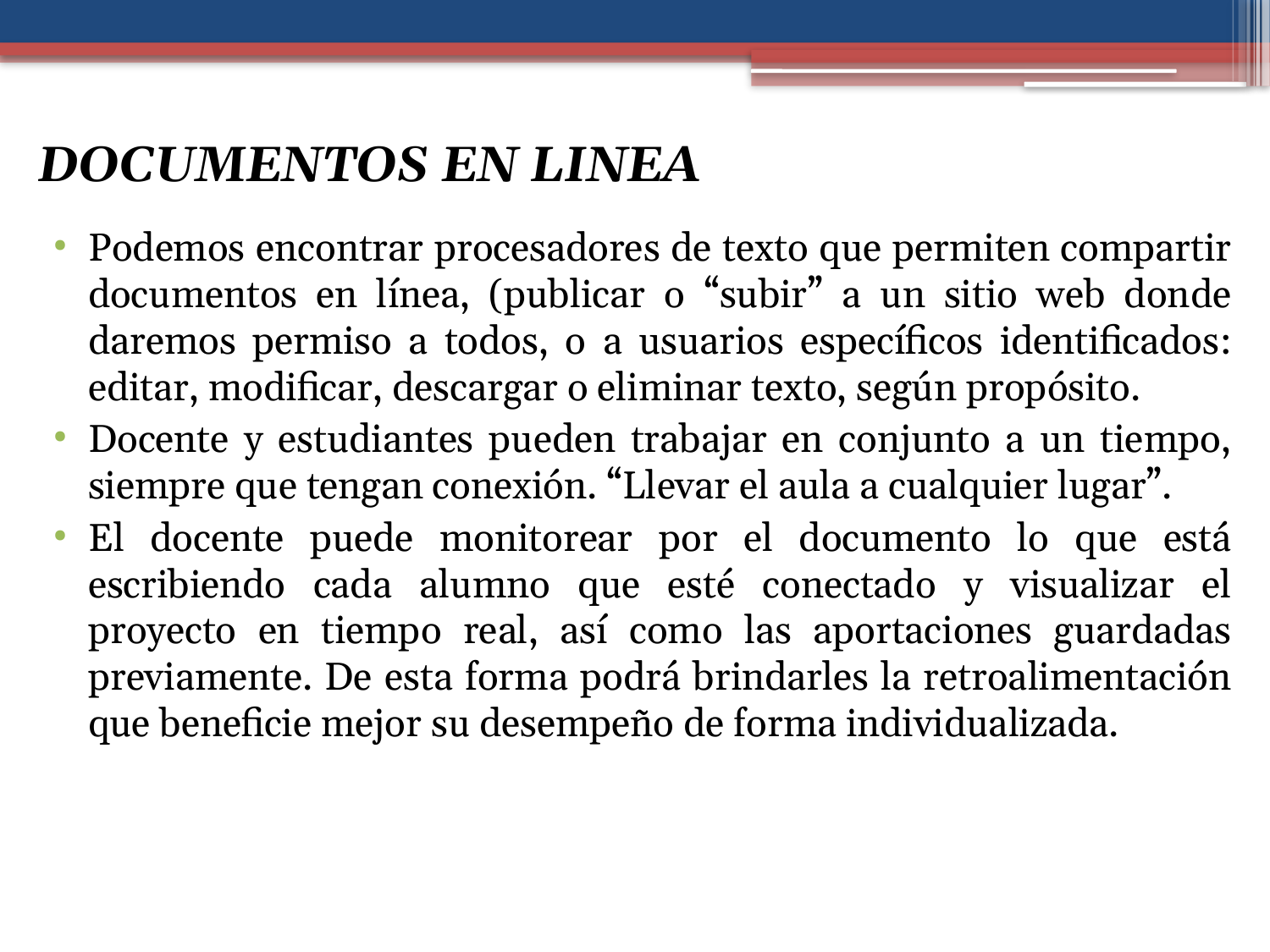

# DOCUMENTOS EN LINEA
Podemos encontrar procesadores de texto que permiten compartir documentos en línea, (publicar o “subir” a un sitio web donde daremos permiso a todos, o a usuarios específicos identificados: editar, modificar, descargar o eliminar texto, según propósito.
Docente y estudiantes pueden trabajar en conjunto a un tiempo, siempre que tengan conexión. “Llevar el aula a cualquier lugar”.
El docente puede monitorear por el documento lo que está escribiendo cada alumno que esté conectado y visualizar el proyecto en tiempo real, así como las aportaciones guardadas previamente. De esta forma podrá brindarles la retroalimentación que beneficie mejor su desempeño de forma individualizada.